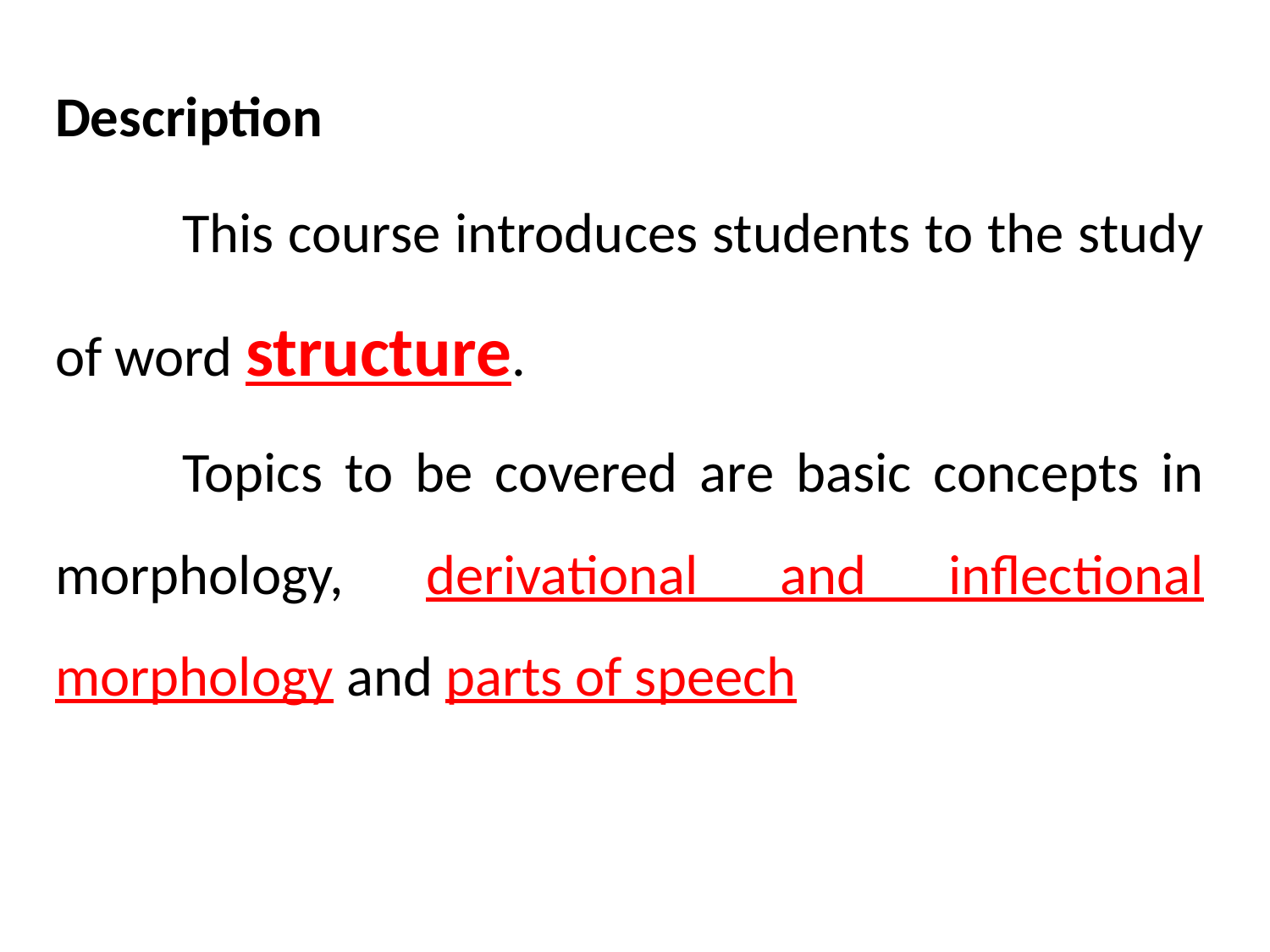

Description
	This course introduces students to the study of word structure.
	Topics to be covered are basic concepts in morphology, derivational and inflectional morphology and parts of speech